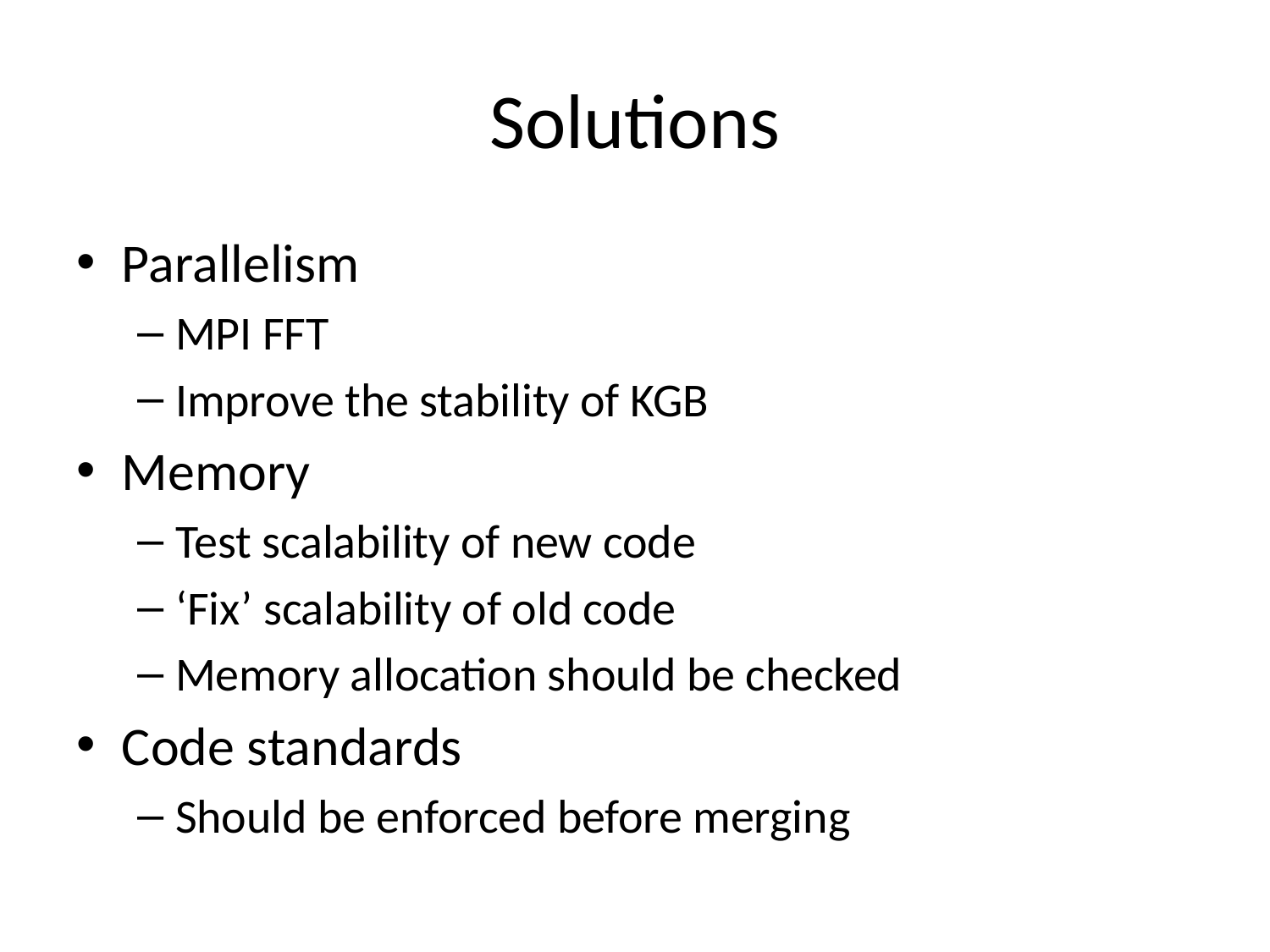

# Solutions
Parallelism
MPI FFT
Improve the stability of KGB
Memory
Test scalability of new code
‘Fix’ scalability of old code
Memory allocation should be checked
Code standards
Should be enforced before merging